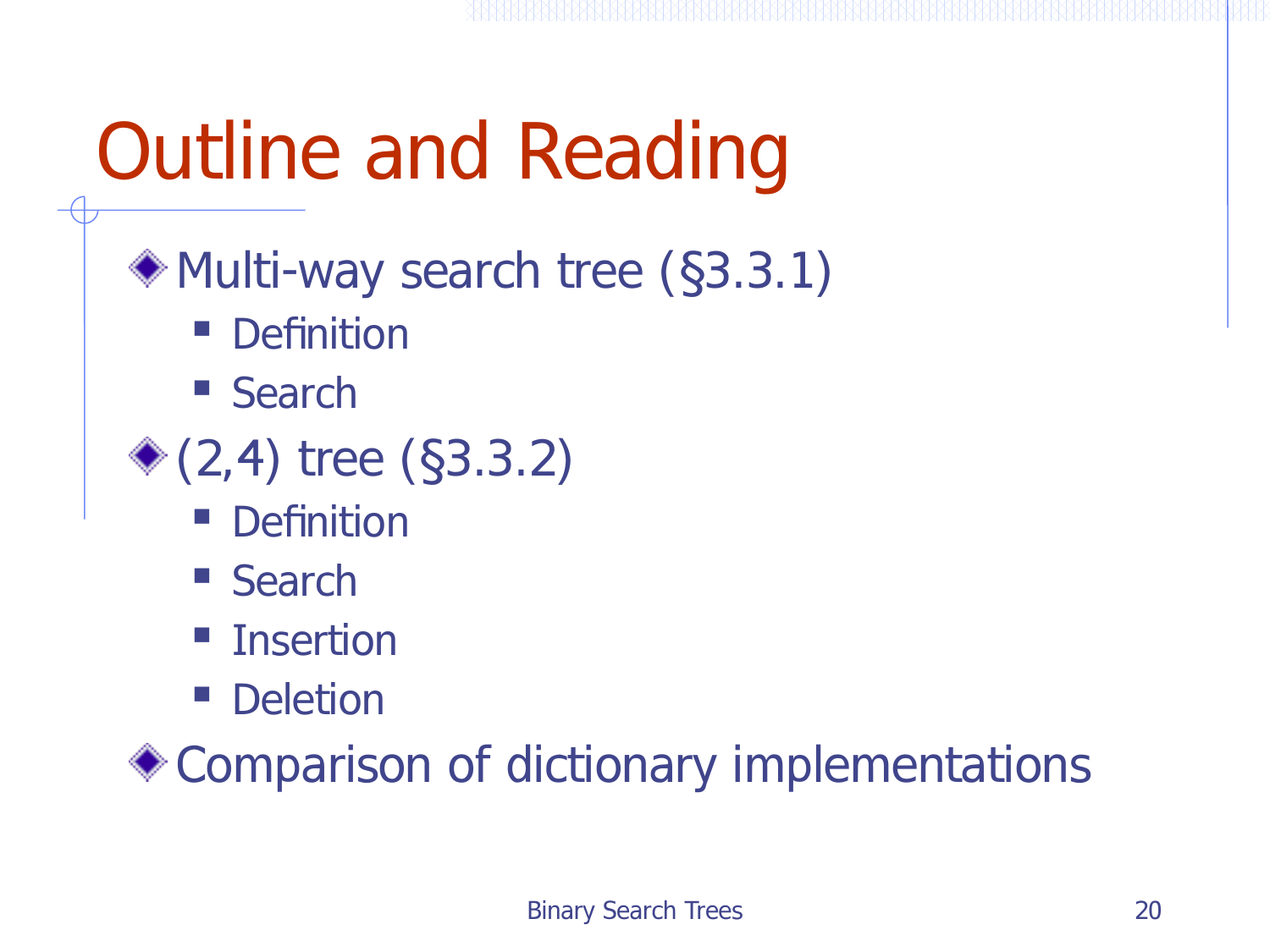

# Outline and Reading
Multi-way search tree (§3.3.1)
Definition
Search
(2,4) tree (§3.3.2)
Definition
Search
Insertion
Deletion
Comparison of dictionary implementations
Binary Search Trees
20